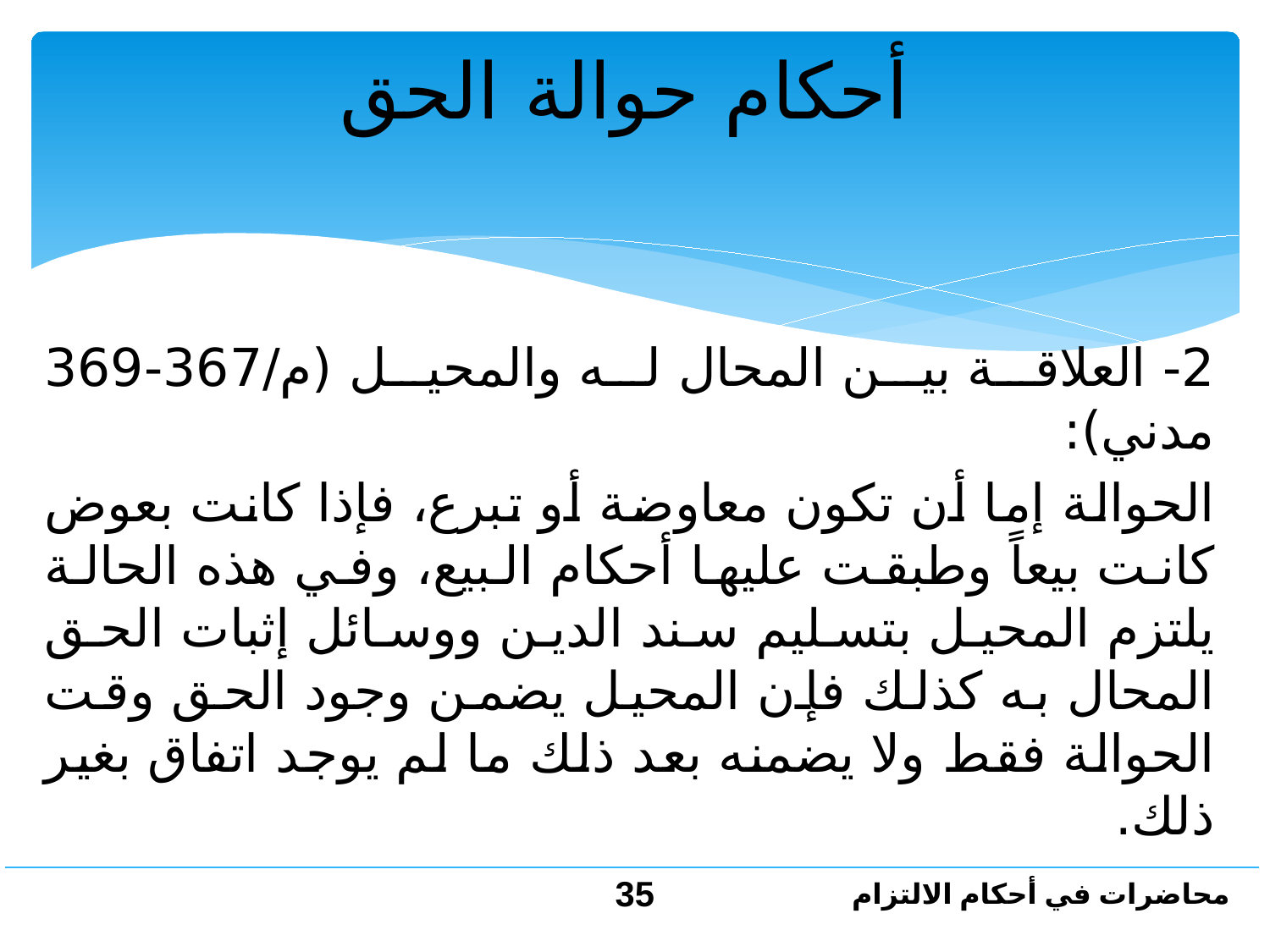

# أحكام حوالة الحق
2- العلاقة بين المحال له والمحيل (م/367-369 مدني):
الحوالة إما أن تكون معاوضة أو تبرع، فإذا كانت بعوض كانت بيعاً وطبقت عليها أحكام البيع، وفي هذه الحالة يلتزم المحيل بتسليم سند الدين ووسائل إثبات الحق المحال به كذلك فإن المحيل يضمن وجود الحق وقت الحوالة فقط ولا يضمنه بعد ذلك ما لم يوجد اتفاق بغير ذلك.
35
محاضرات في أحكام الالتزام